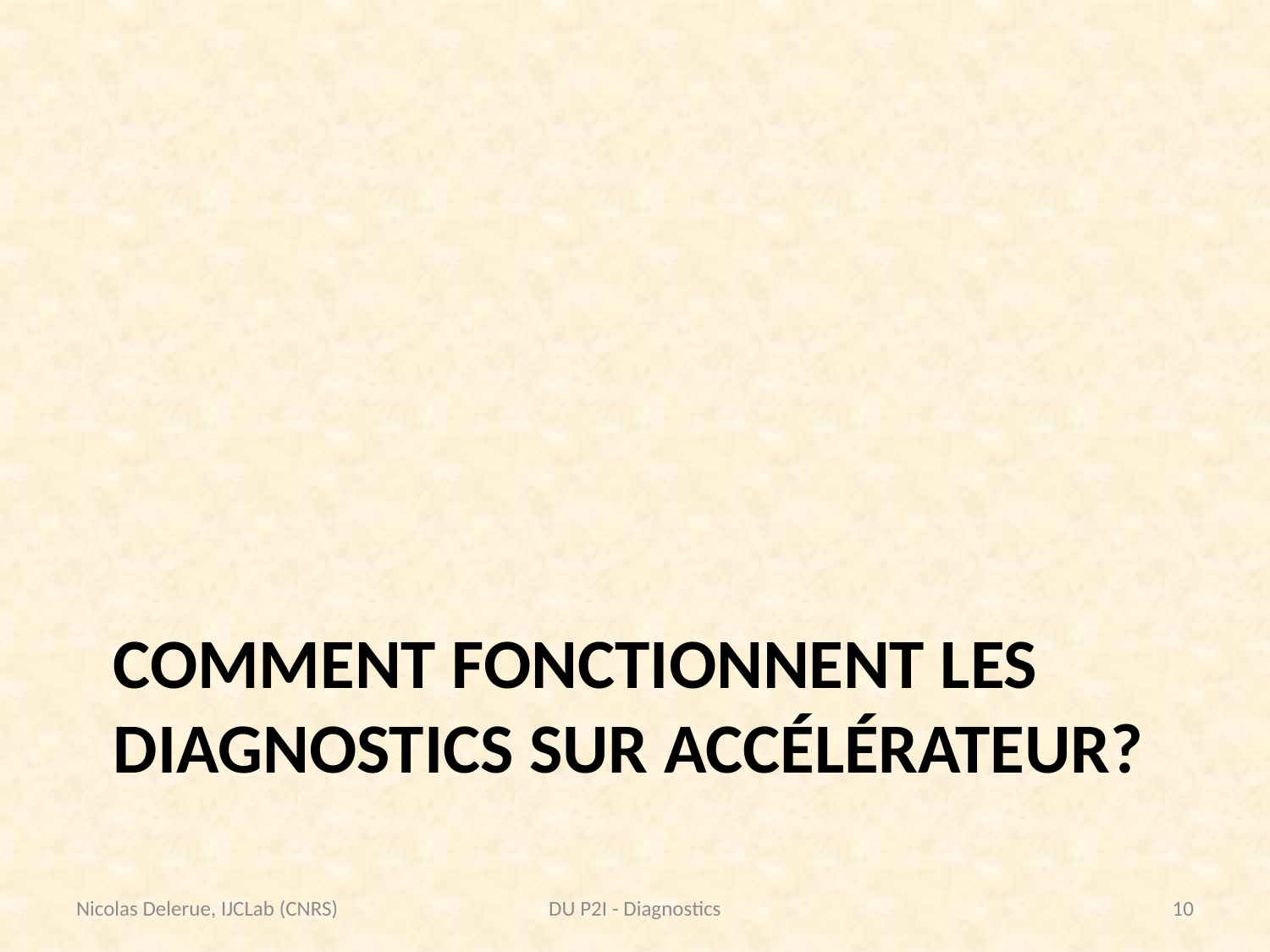

# Comment fonctionnent les diagnostics sur accélérateur?
Nicolas Delerue, IJCLab (CNRS)
DU P2I - Diagnostics
10